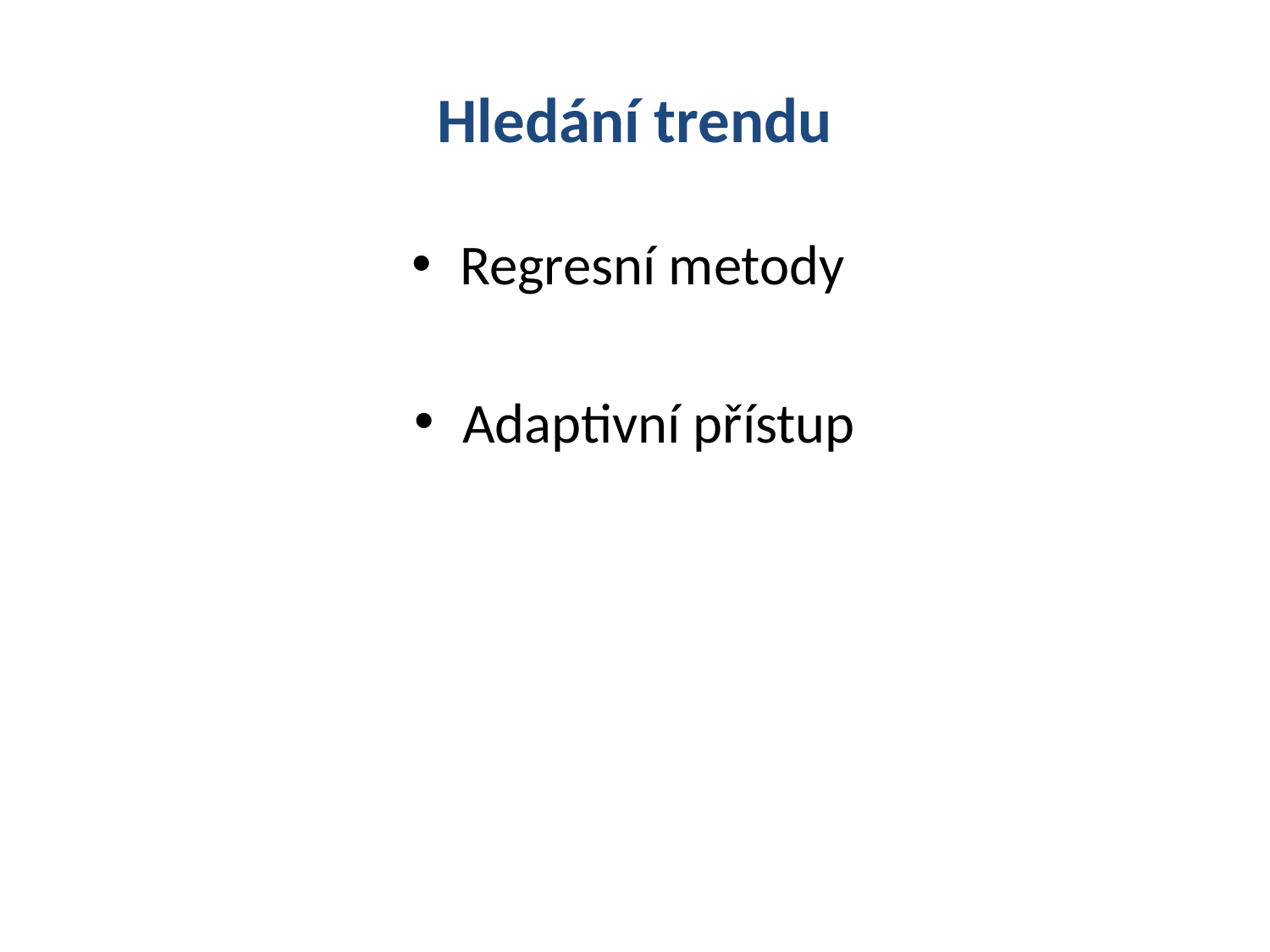

# Hledání trendu
Regresní metody

Adaptivní přístup